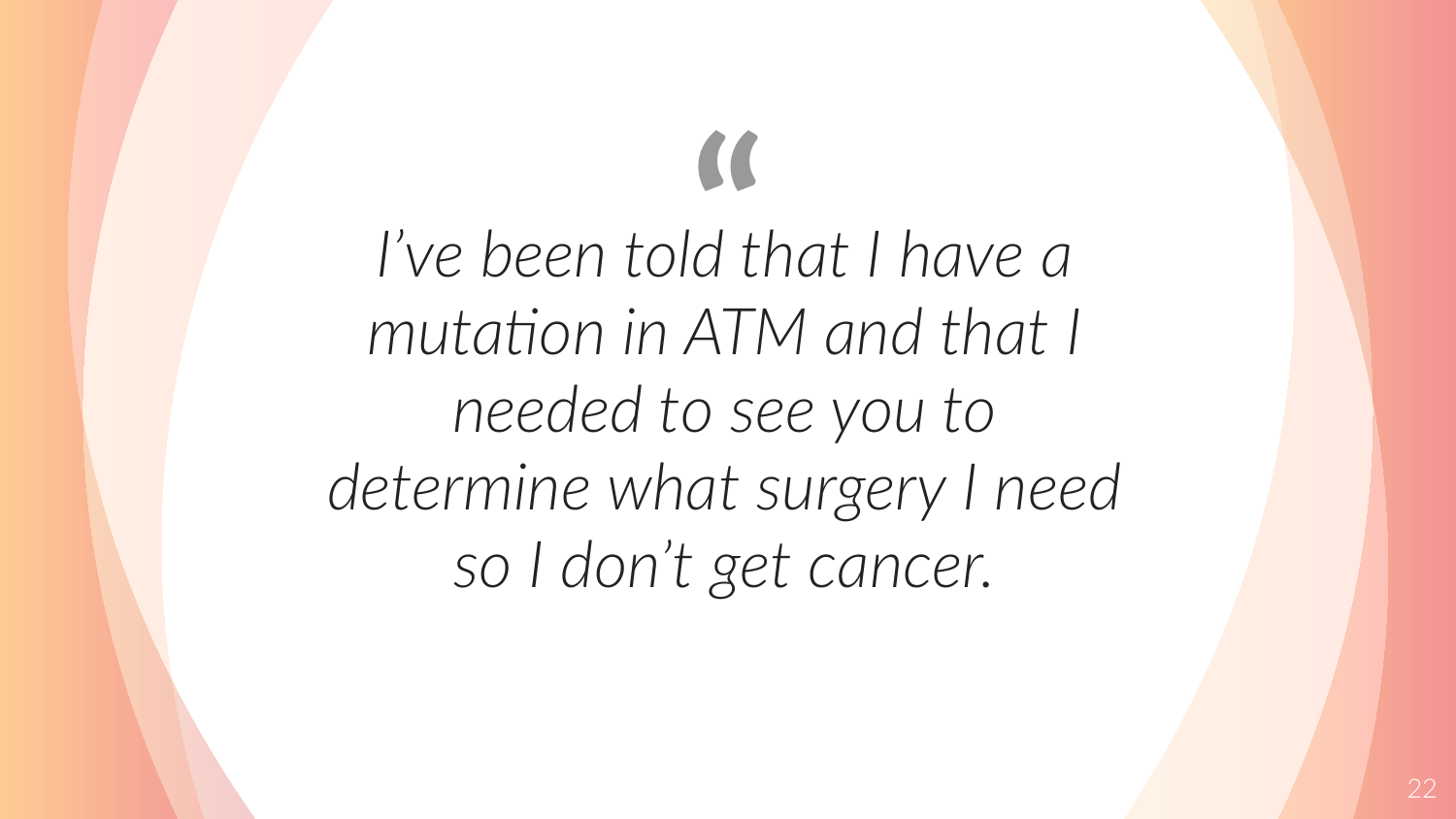

I’ve been told that I have a mutation in ATM and that I needed to see you to determine what surgery I need so I don’t get cancer.
22